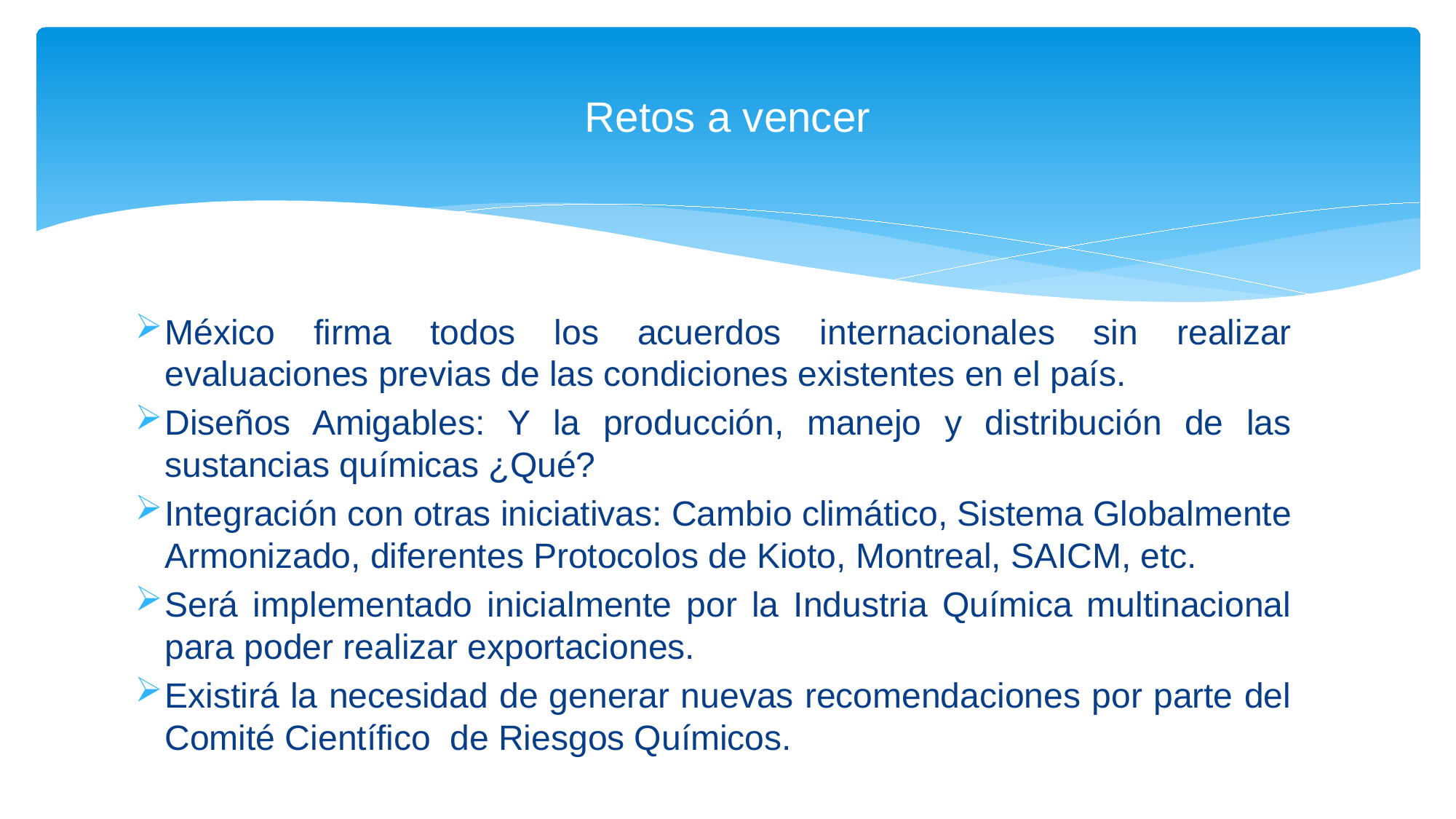

# Retos a vencer
México firma todos los acuerdos internacionales sin realizar evaluaciones previas de las condiciones existentes en el país.
Diseños Amigables: Y la producción, manejo y distribución de las sustancias químicas ¿Qué?
Integración con otras iniciativas: Cambio climático, Sistema Globalmente Armonizado, diferentes Protocolos de Kioto, Montreal, SAICM, etc.
Será implementado inicialmente por la Industria Química multinacional para poder realizar exportaciones.
Existirá la necesidad de generar nuevas recomendaciones por parte del Comité Científico  de Riesgos Químicos.